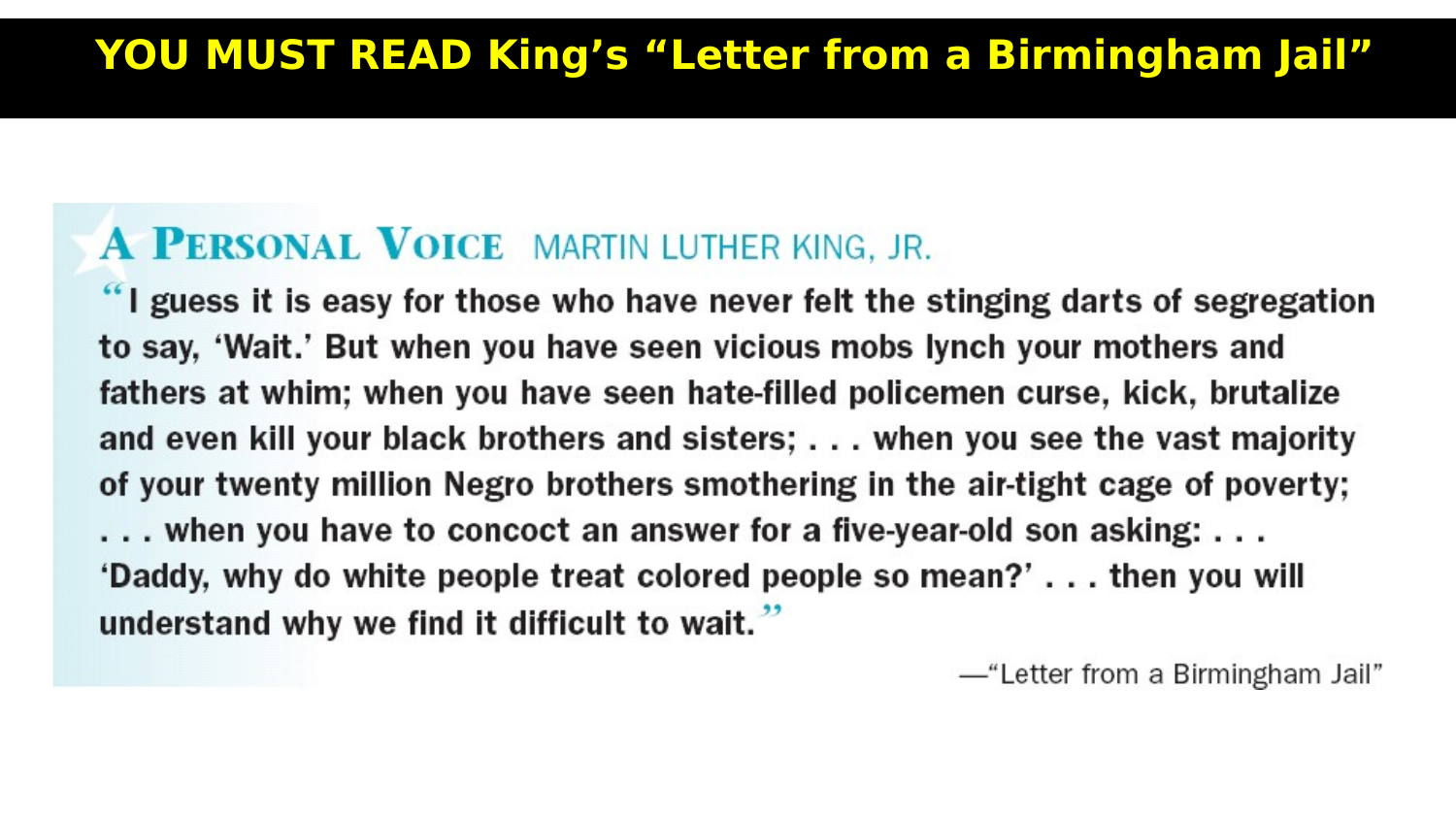

# YOU MUST READ King’s “Letter from a Birmingham Jail”